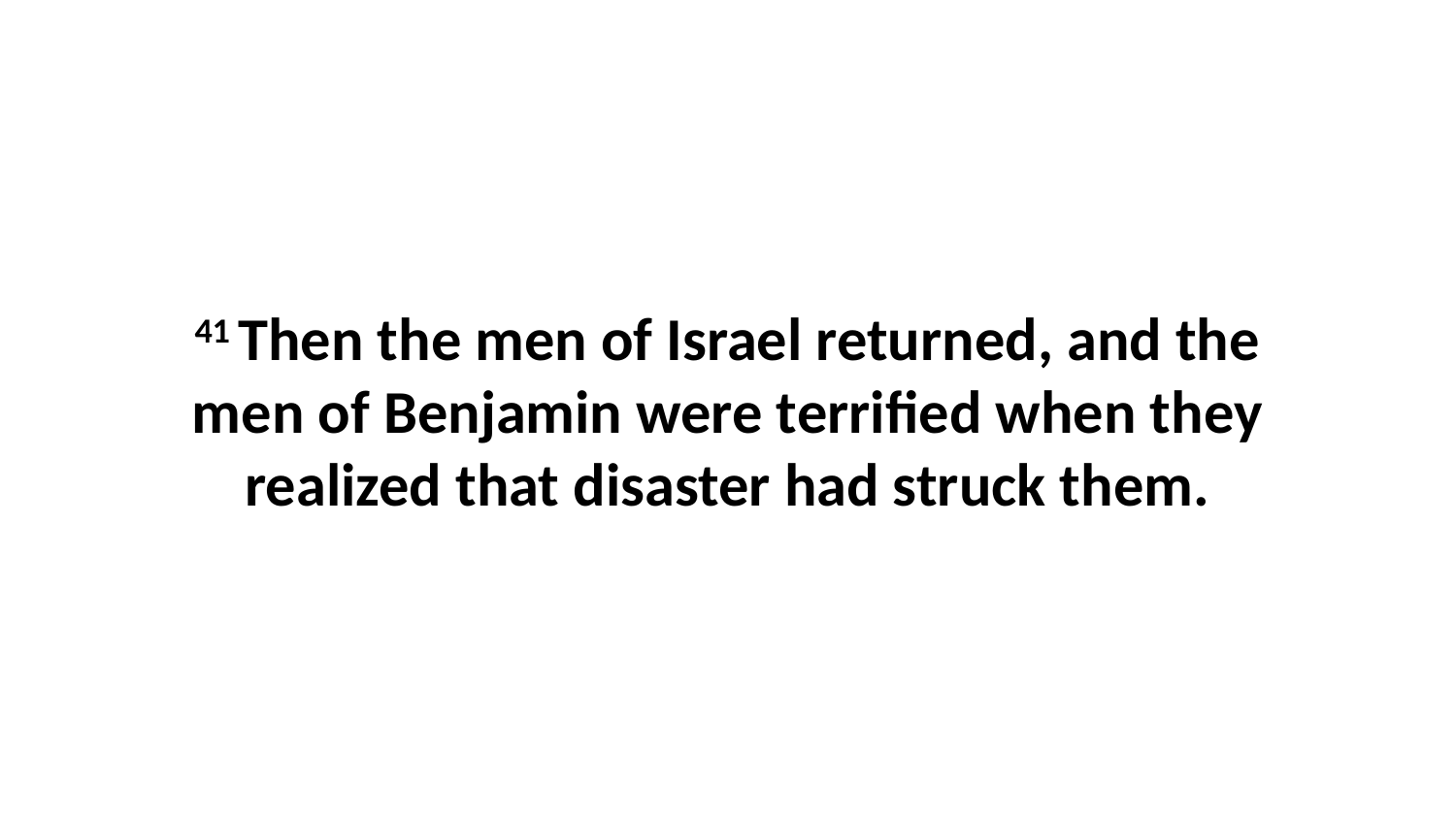

41 Then the men of Israel returned, and the men of Benjamin were terrified when they realized that disaster had struck them.